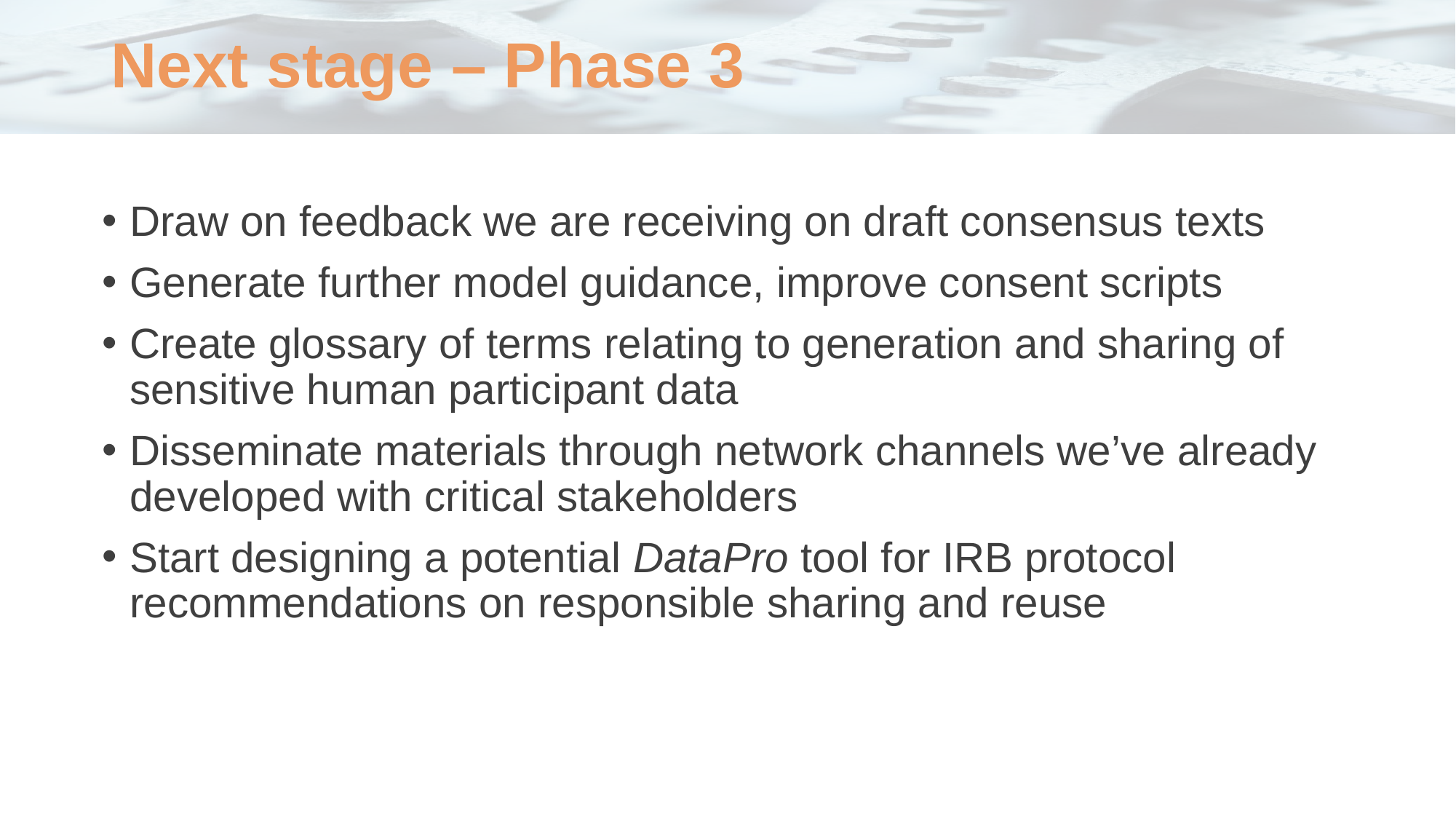

# Next stage – Phase 3
Draw on feedback we are receiving on draft consensus texts
Generate further model guidance, improve consent scripts
Create glossary of terms relating to generation and sharing of sensitive human participant data
Disseminate materials through network channels we’ve already developed with critical stakeholders
Start designing a potential DataPro tool for IRB protocol recommendations on responsible sharing and reuse